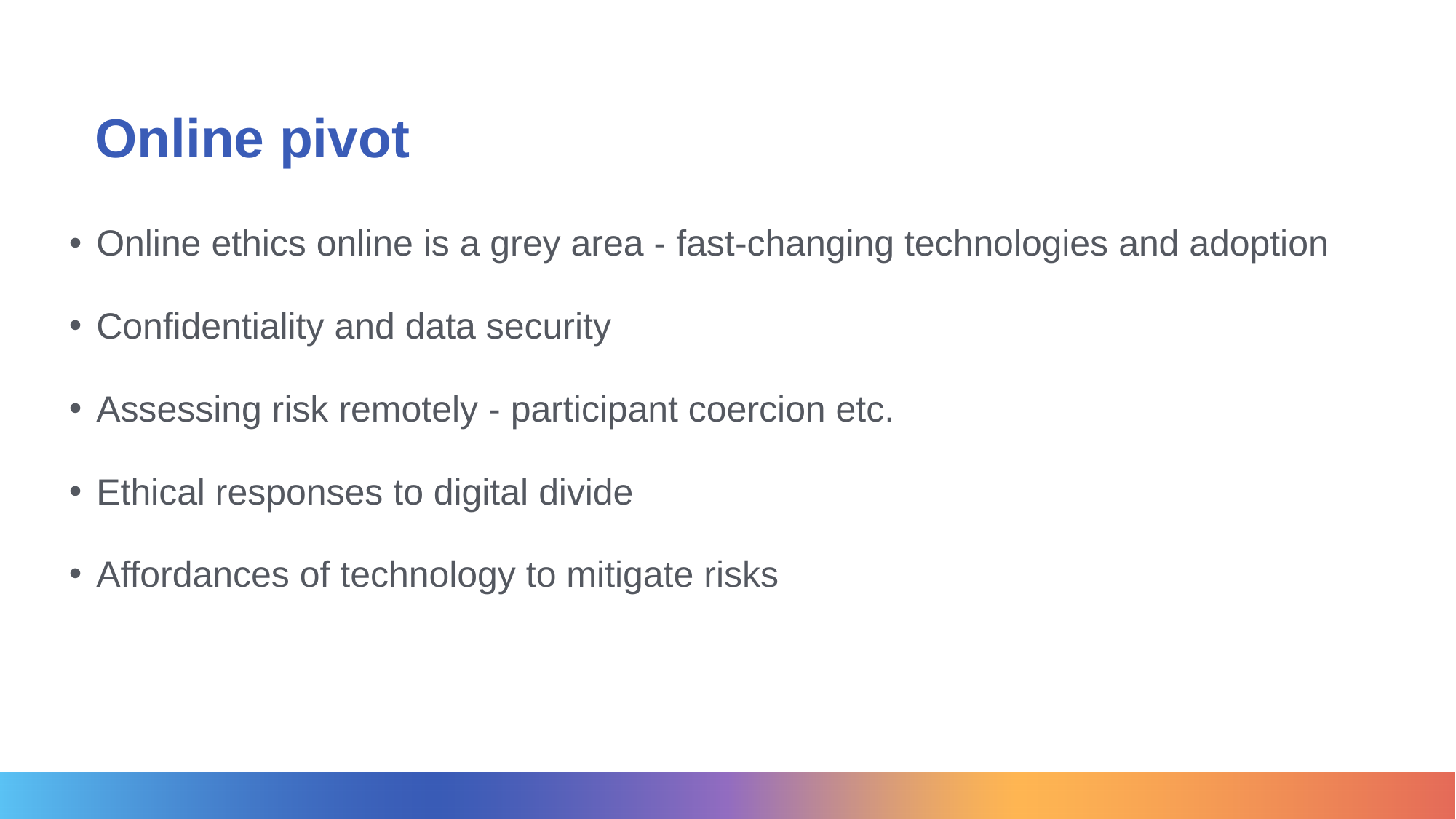

# Online pivot
Online ethics online is a grey area - fast-changing technologies and adoption

Confidentiality and data security

Assessing risk remotely - participant coercion etc.

Ethical responses to digital divide

Affordances of technology to mitigate risks